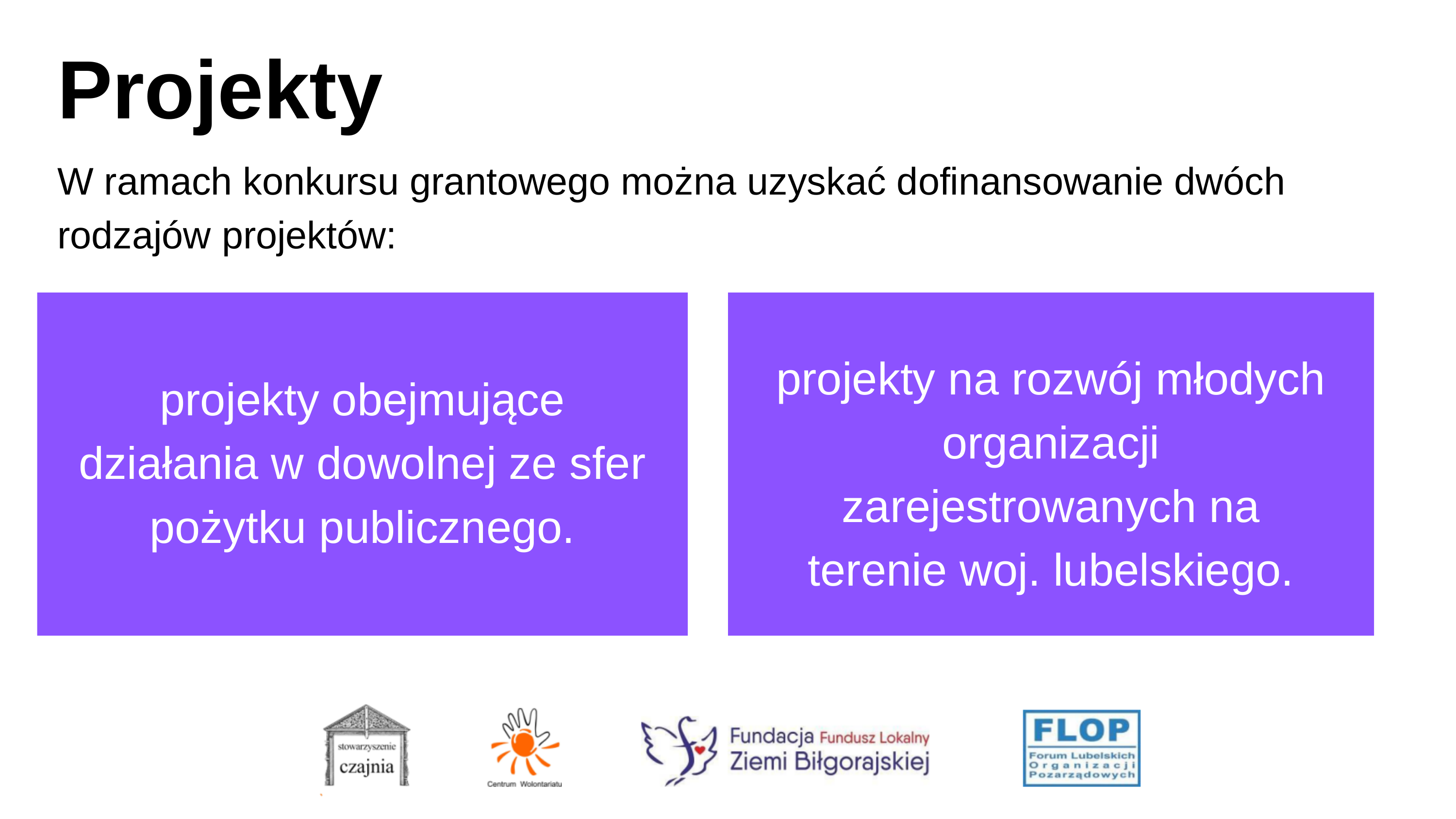

Projekty
W ramach konkursu grantowego można uzyskać dofinansowanie dwóch rodzajów projektów:

projekty na rozwój młodych organizacji zarejestrowanych na terenie woj. lubelskiego.
projekty obejmujące działania w dowolnej ze sfer pożytku publicznego.